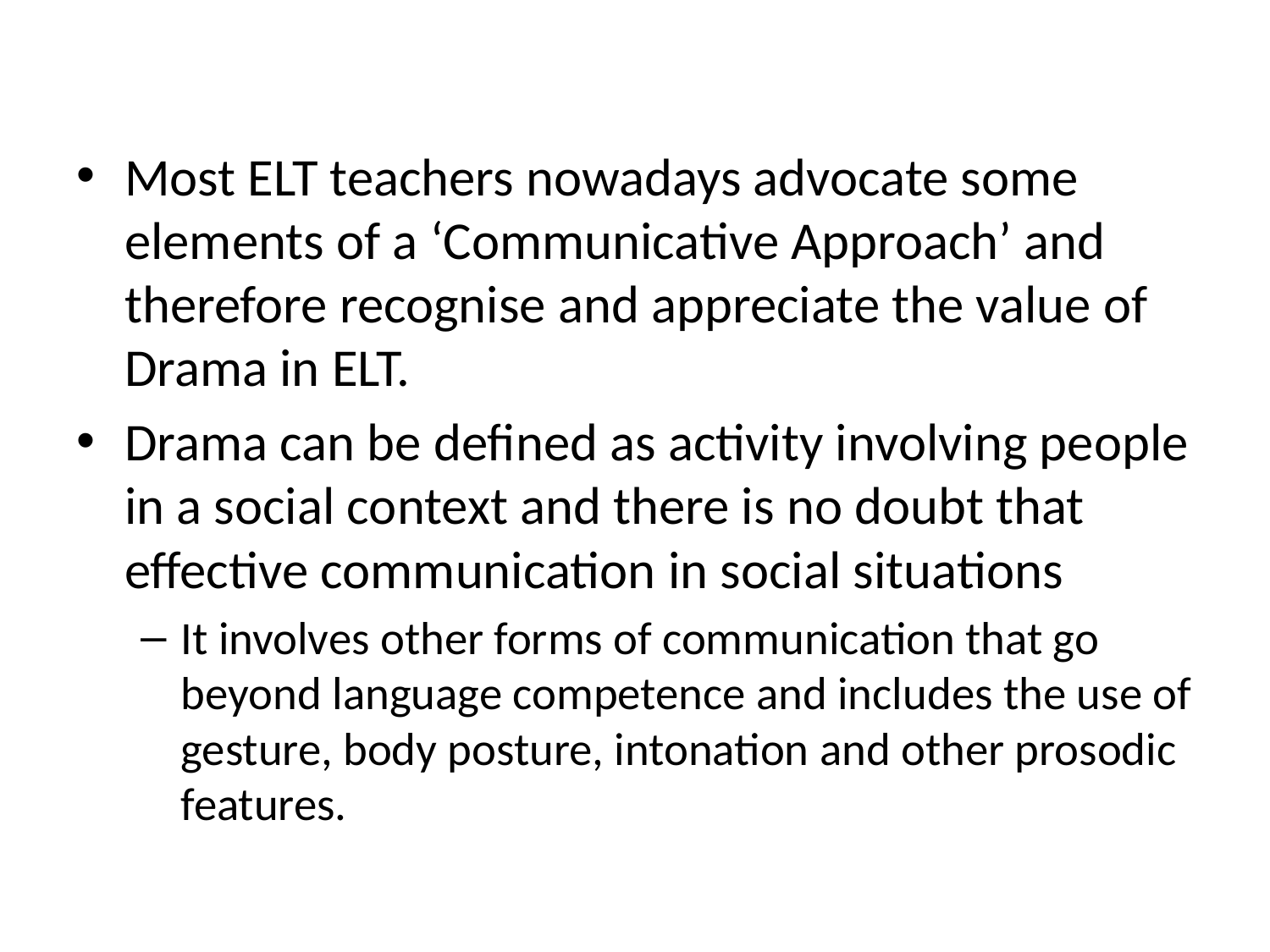

Most ELT teachers nowadays advocate some elements of a ‘Communicative Approach’ and therefore recognise and appreciate the value of Drama in ELT.
Drama can be defined as activity involving people in a social context and there is no doubt that effective communication in social situations
It involves other forms of communication that go beyond language competence and includes the use of gesture, body posture, intonation and other prosodic features.